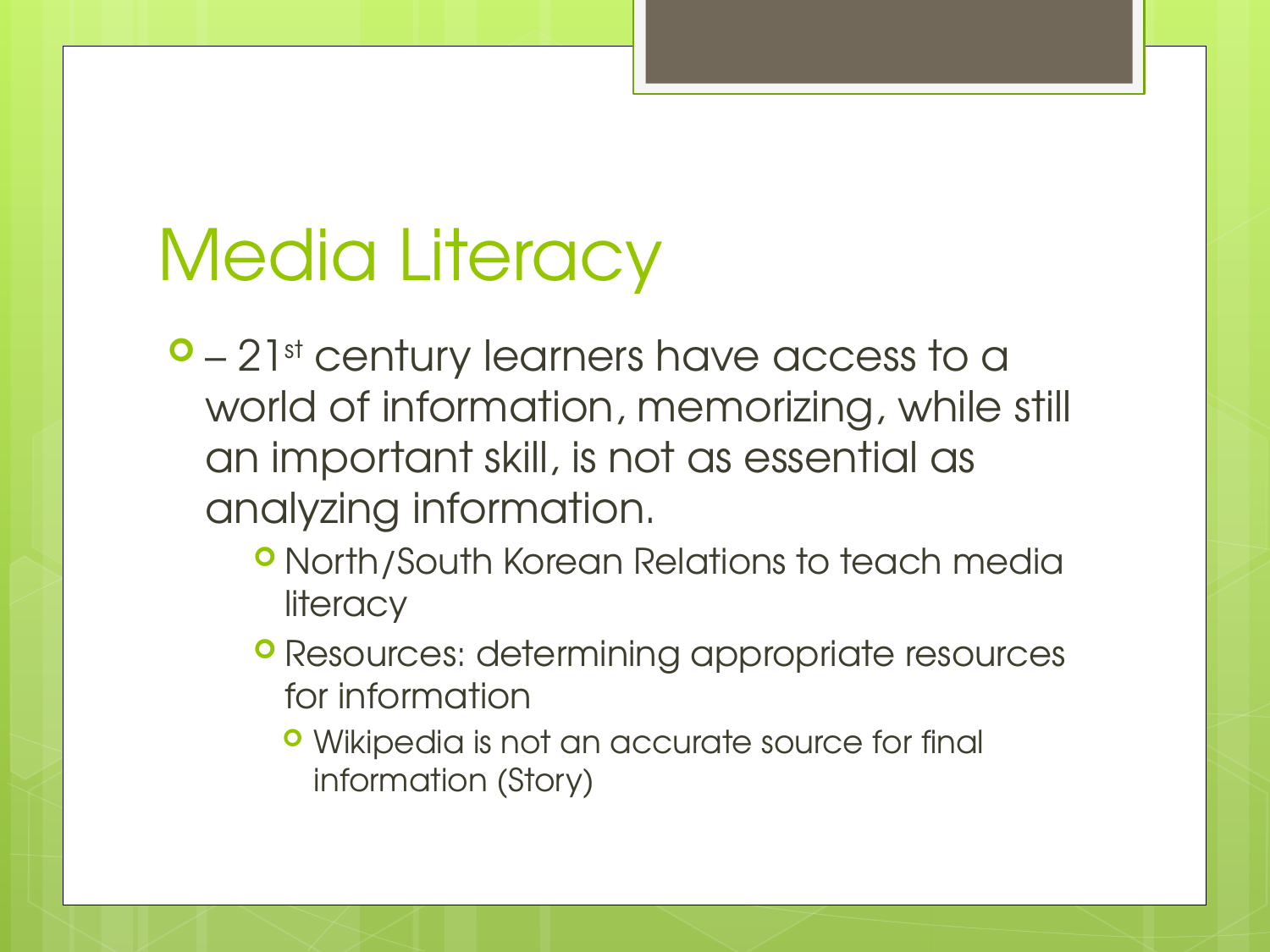

# Media Literacy
– 21st century learners have access to a world of information, memorizing, while still an important skill, is not as essential as analyzing information.
North/South Korean Relations to teach media literacy
Resources: determining appropriate resources for information
Wikipedia is not an accurate source for final information (Story)